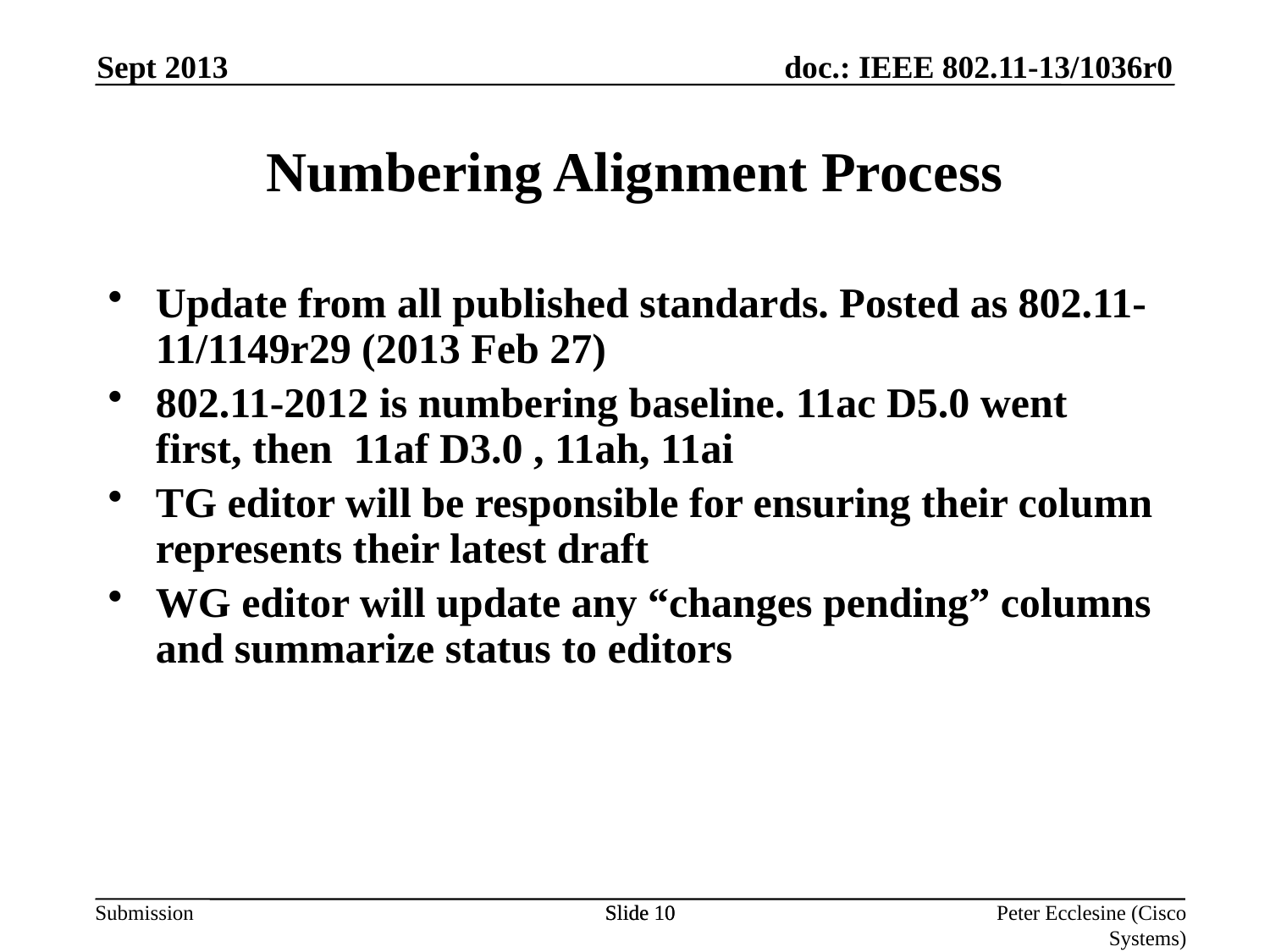

Sept 2013

# Numbering Alignment Process
Update from all published standards. Posted as 802.11-11/1149r29 (2013 Feb 27)
802.11-2012 is numbering baseline. 11ac D5.0 went first, then  11af D3.0 , 11ah, 11ai
TG editor will be responsible for ensuring their column represents their latest draft
WG editor will update any “changes pending” columns and summarize status to editors

Slide 10
Slide 10
Peter Ecclesine (Cisco Systems)